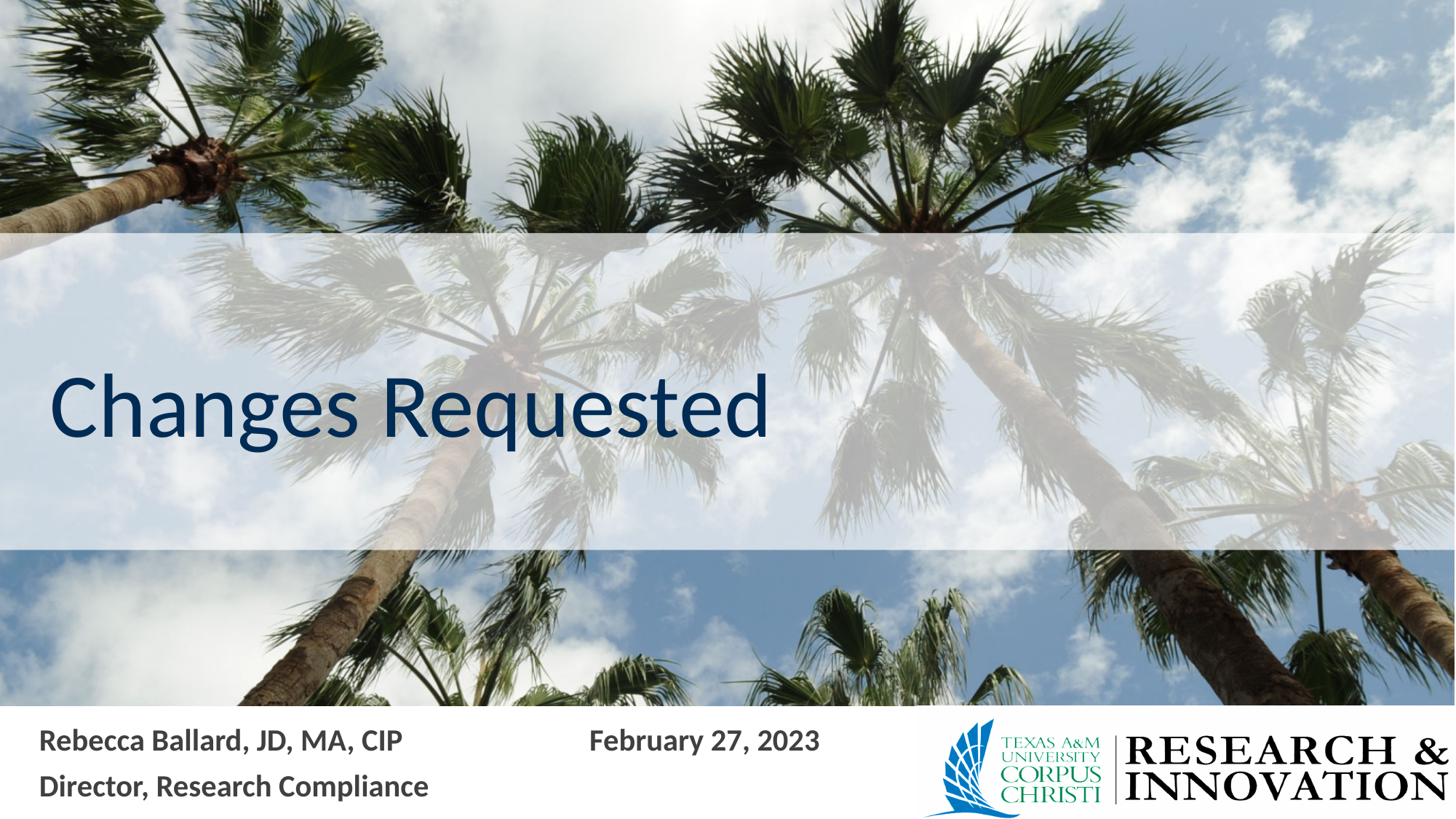

# Changes Requested
Rebecca Ballard, JD, MA, CIP                           February 27, 2023
Director, Research Compliance